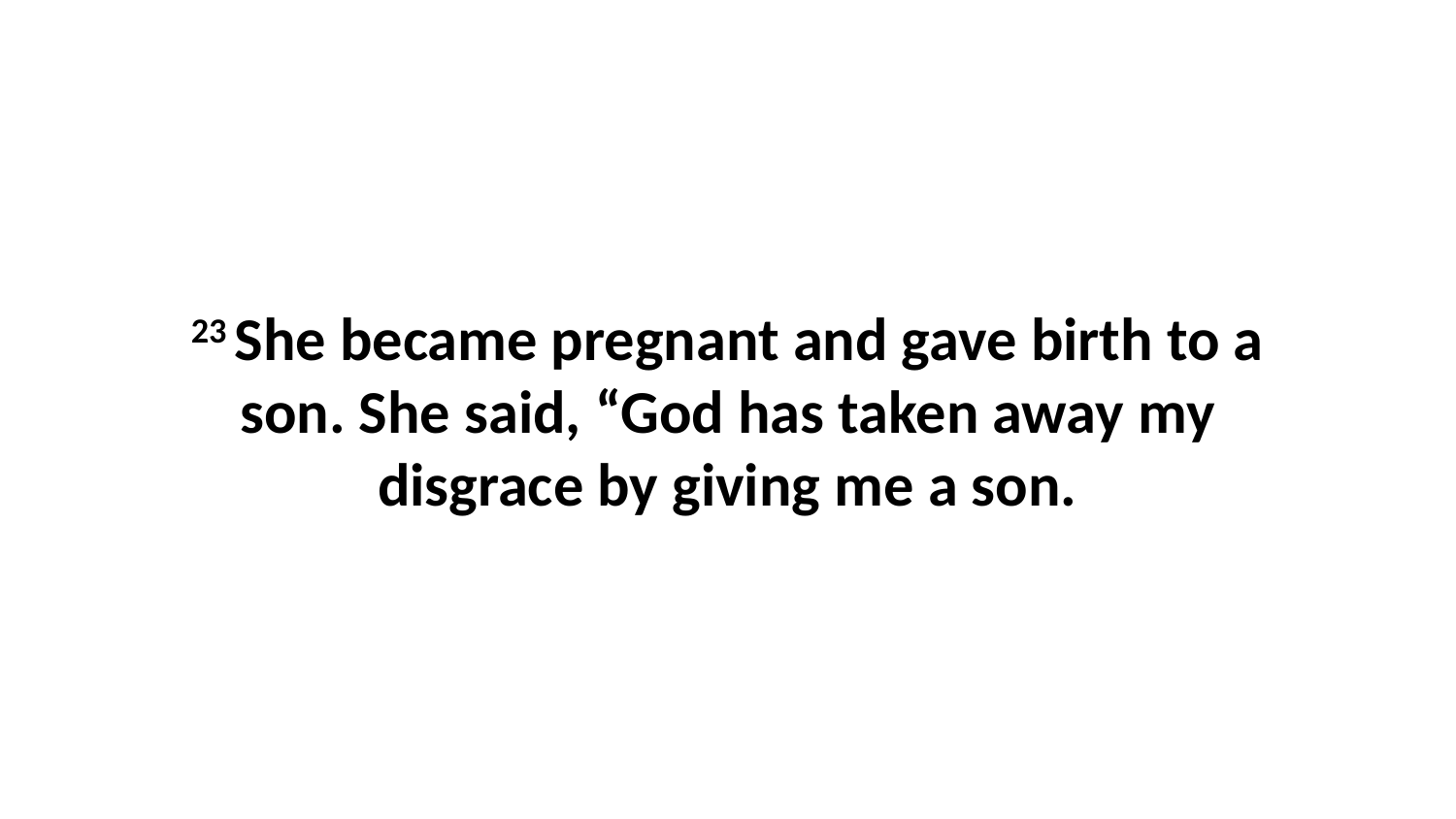

23 She became pregnant and gave birth to a son. She said, “God has taken away my disgrace by giving me a son.